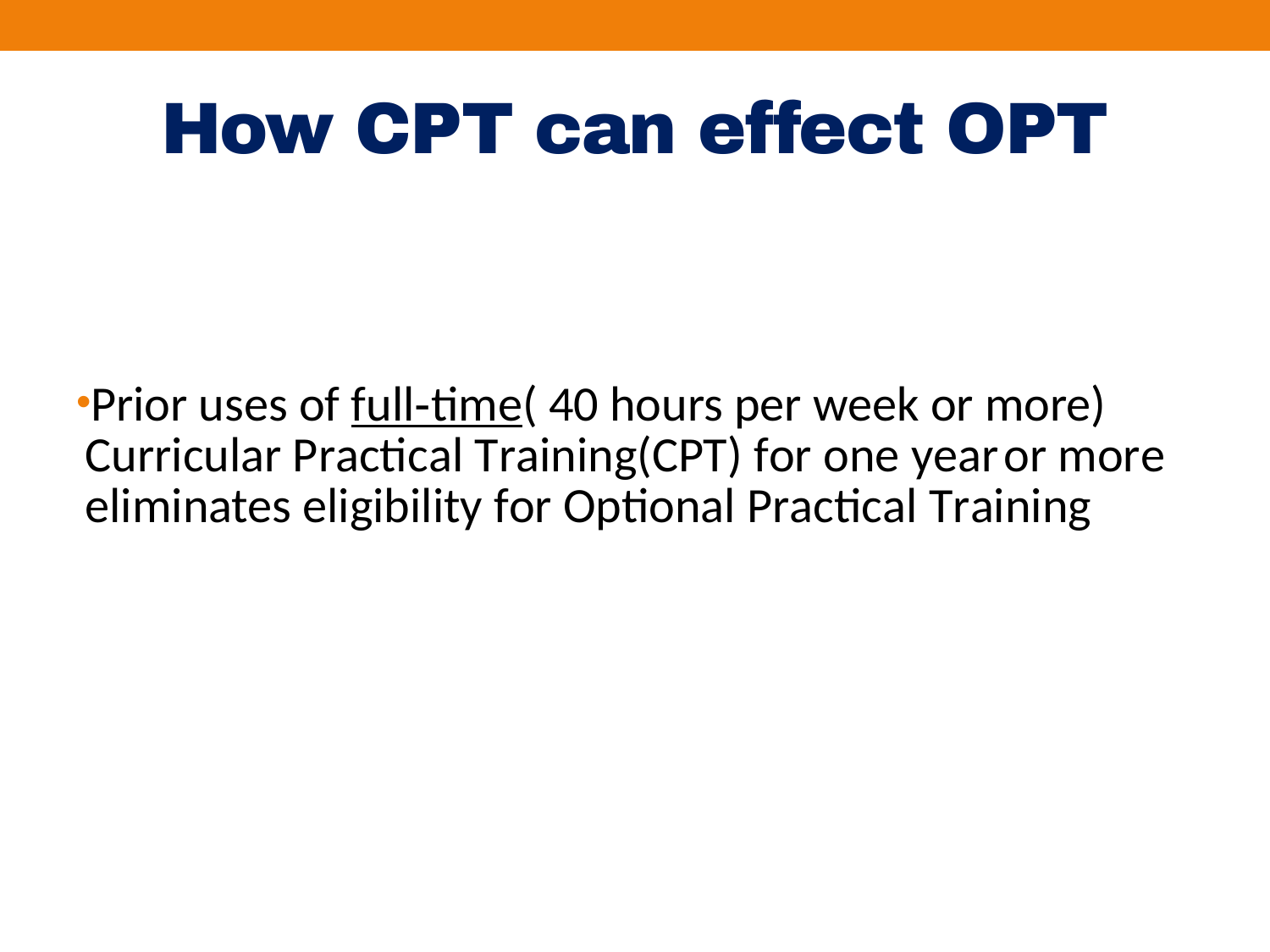

# How CPT can effect OPT

Prior uses of full‐time( 40 hours per week or more) Curricular Practical Training(CPT) for one year or more eliminates eligibility for Optional Practical Training